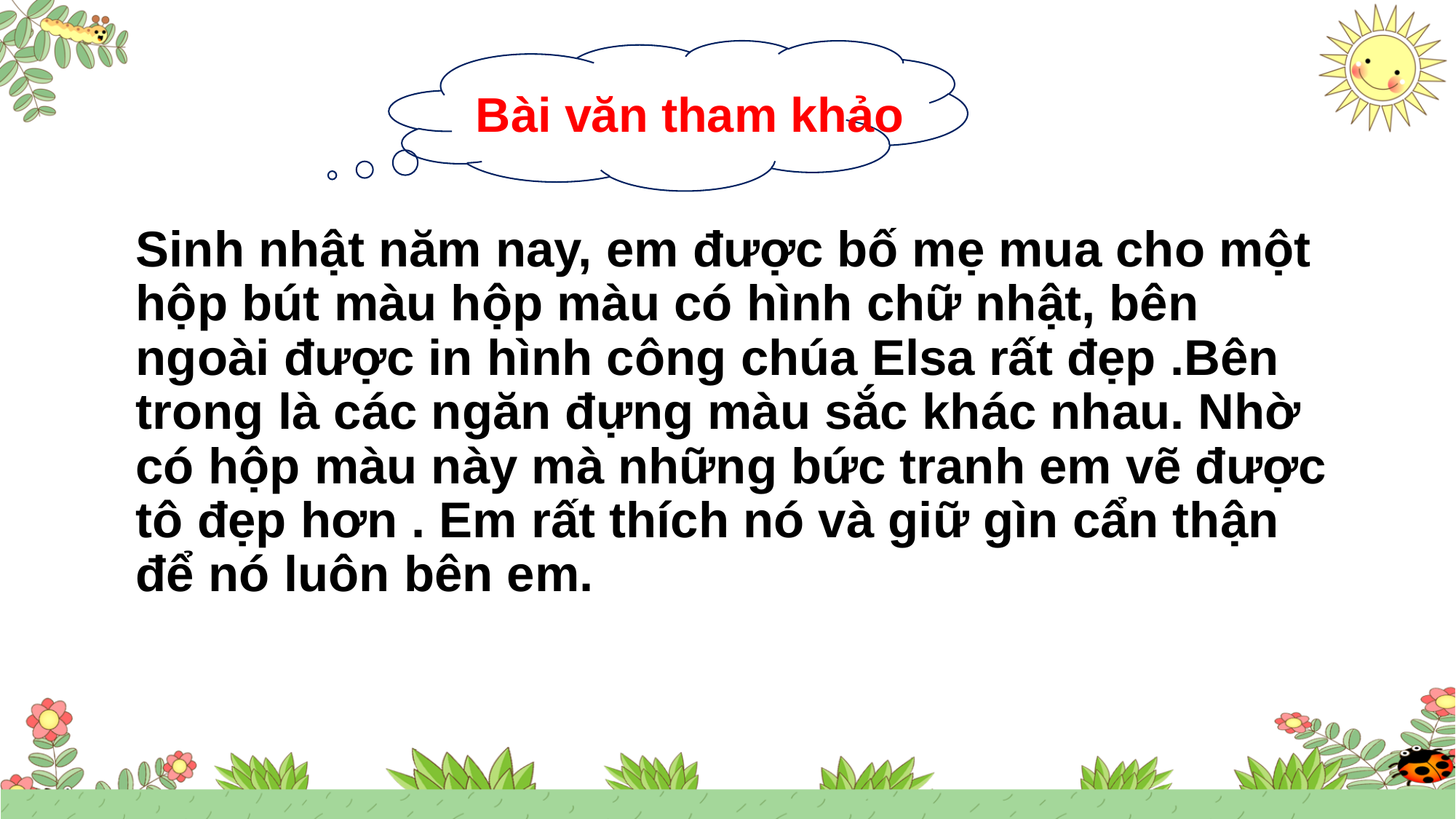

Bài văn tham khảo
	Sinh nhật năm nay, em được bố mẹ mua cho một hộp bút màu hộp màu có hình chữ nhật, bên ngoài được in hình công chúa Elsa rất đẹp .Bên trong là các ngăn đựng màu sắc khác nhau. Nhờ có hộp màu này mà những bức tranh em vẽ được tô đẹp hơn . Em rất thích nó và giữ gìn cẩn thận để nó luôn bên em.